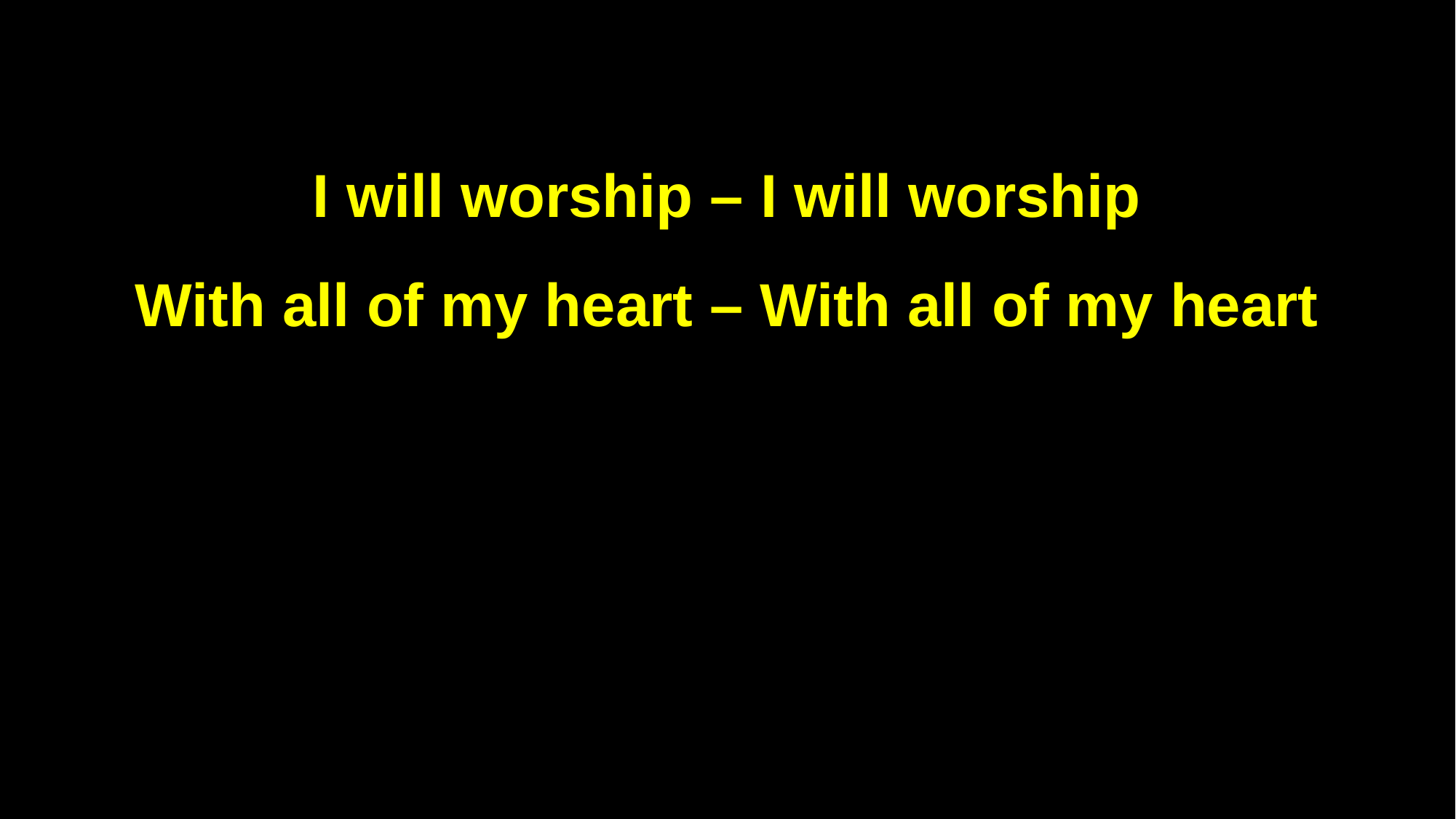

I will worship – I will worship
With all of my heart – With all of my heart